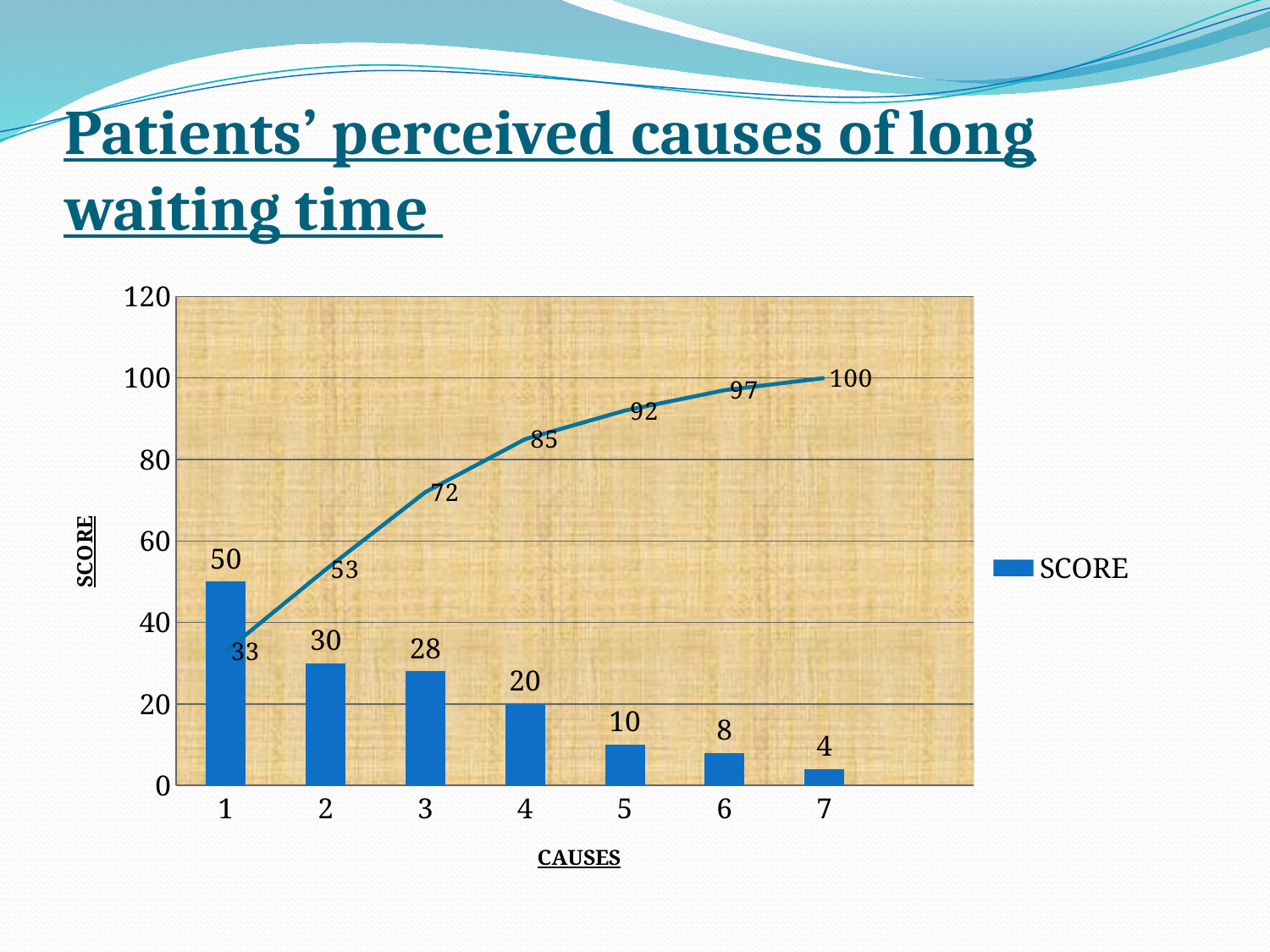

# Patients’ perceived causes of long waiting time

### Chart

| Category | SCORE | CUMULATIVE% |
|---|---|---|